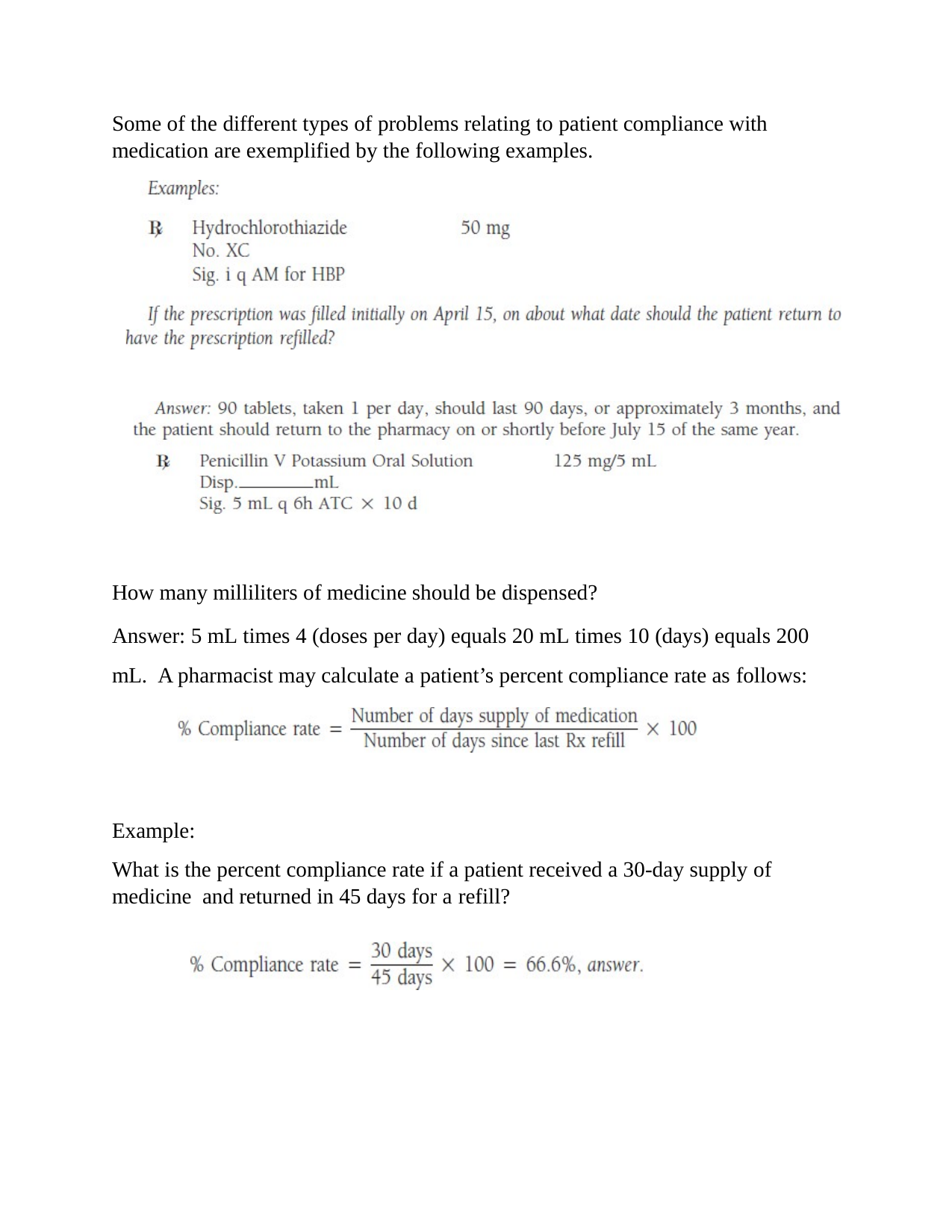

Some of the different types of problems relating to patient compliance with  medication are exemplified by the following examples.

How many milliliters of medicine should be dispensed?
Answer: 5 mL times 4 (doses per day) equals 20 mL times 10 (days) equals 200 mL.  A pharmacist may calculate a patient’s percent compliance rate as follows:

Example:
What is the percent compliance rate if a patient received a 30-day supply of medicine  and returned in 45 days for a refill?